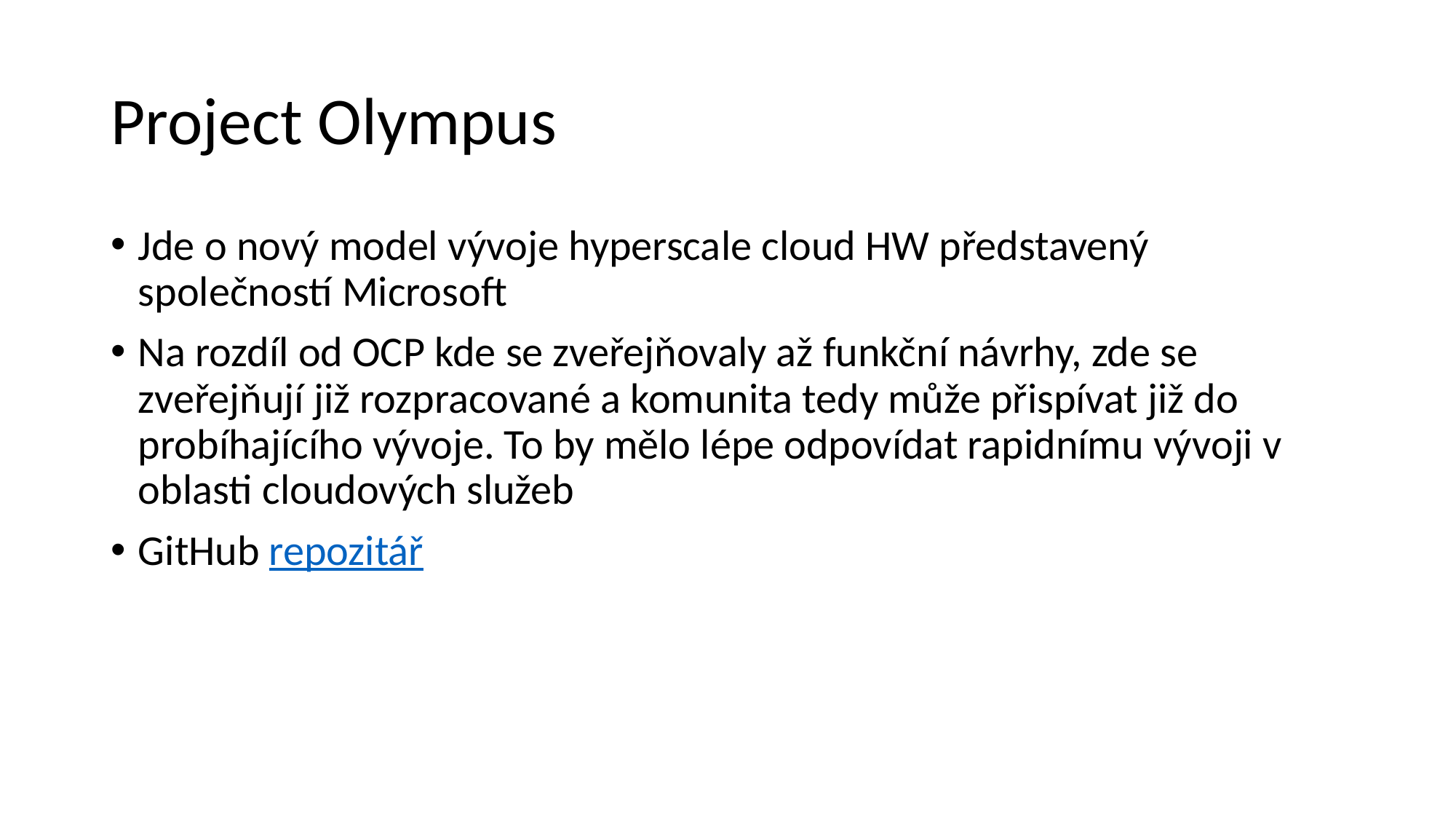

# Project Olympus
Jde o nový model vývoje hyperscale cloud HW představený společností Microsoft
Na rozdíl od OCP kde se zveřejňovaly až funkční návrhy, zde se zveřejňují již rozpracované a komunita tedy může přispívat již do probíhajícího vývoje. To by mělo lépe odpovídat rapidnímu vývoji v oblasti cloudových služeb
GitHub repozitář